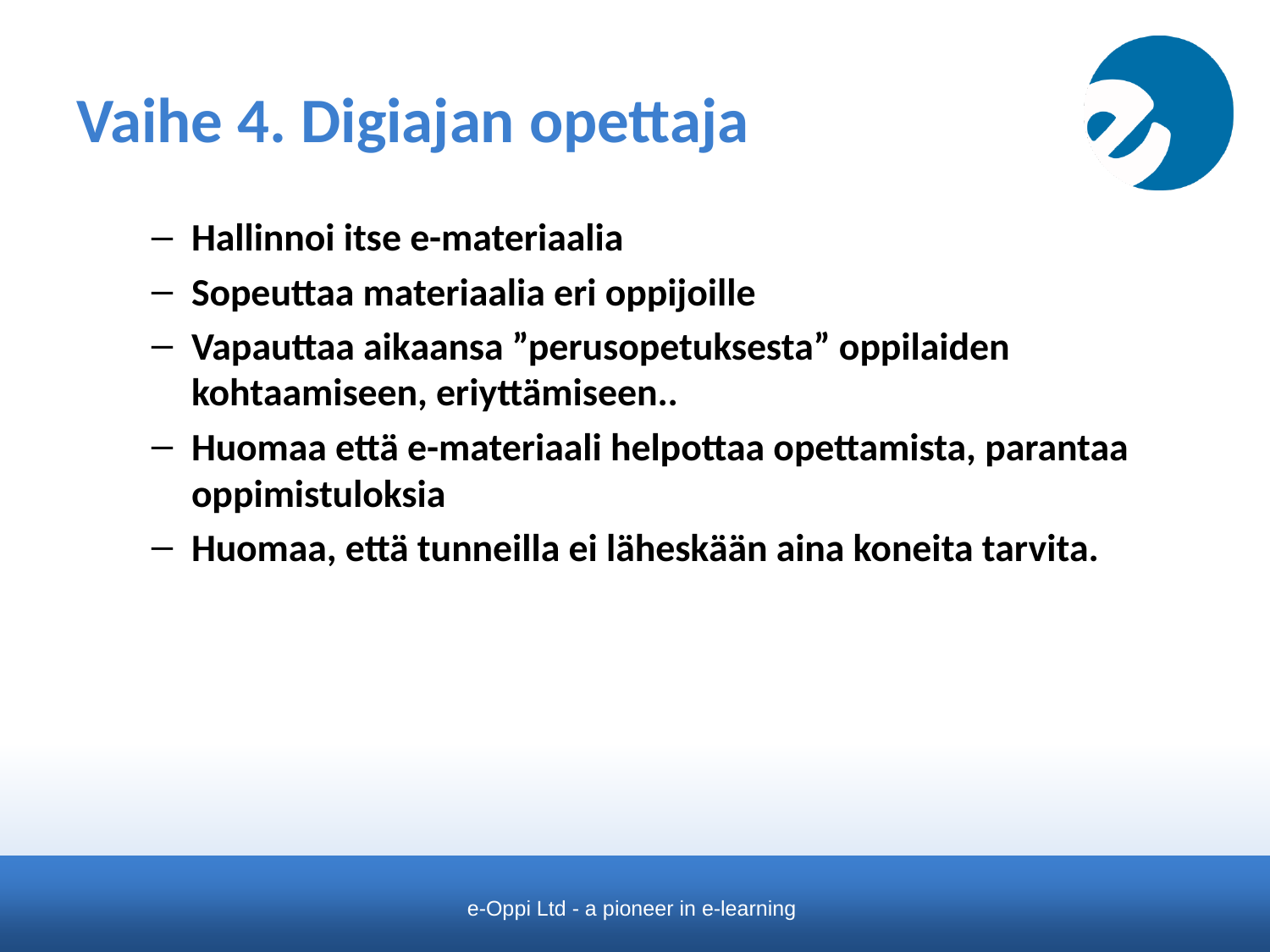

# Vaihe 4. Digiajan opettaja
Hallinnoi itse e-materiaalia
Sopeuttaa materiaalia eri oppijoille
Vapauttaa aikaansa ”perusopetuksesta” oppilaiden kohtaamiseen, eriyttämiseen..
Huomaa että e-materiaali helpottaa opettamista, parantaa oppimistuloksia
Huomaa, että tunneilla ei läheskään aina koneita tarvita.

e-Oppi Ltd - a pioneer in e-learning